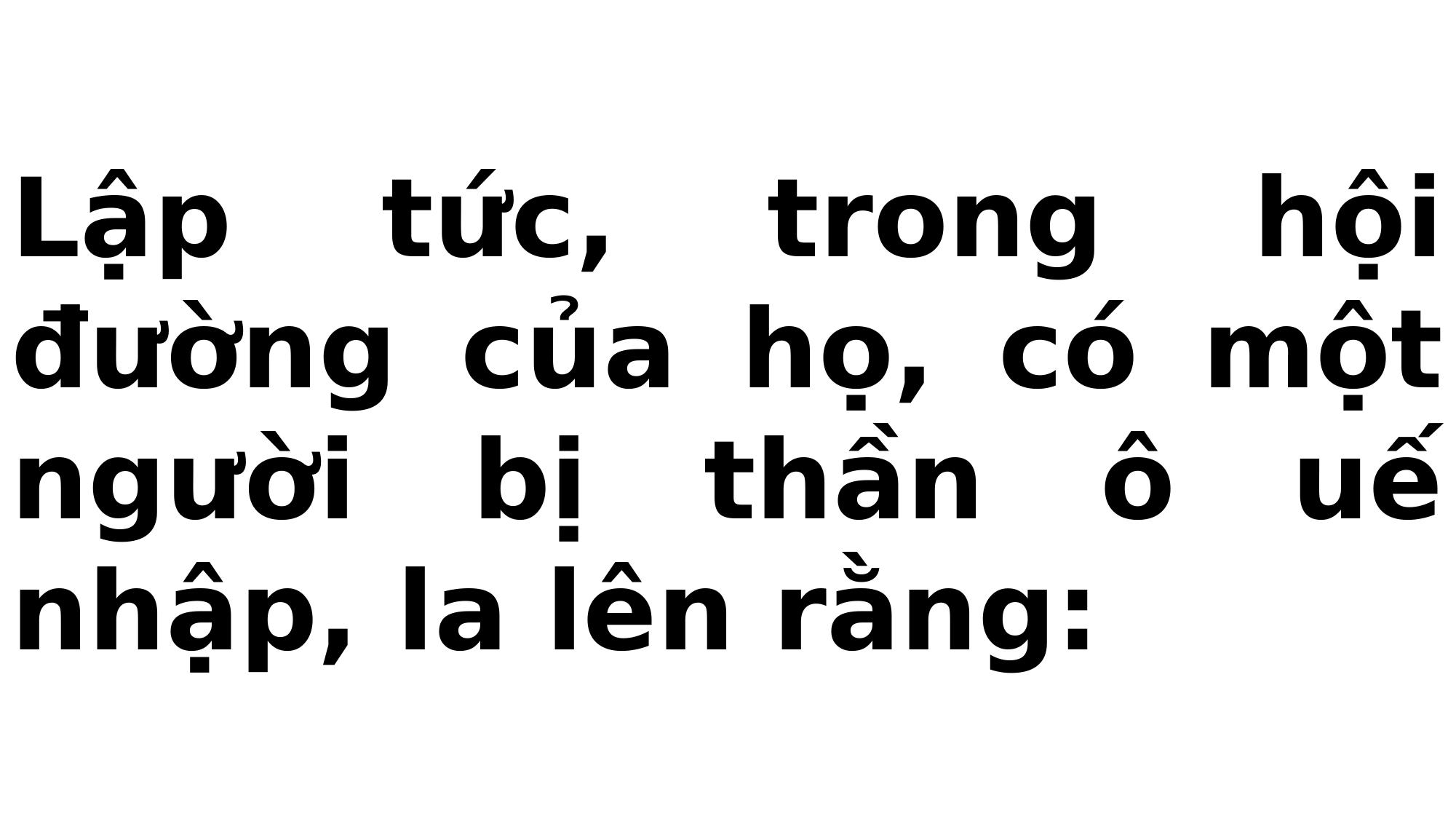

# Lập tức, trong hội đường của họ, có một người bị thần ô uế nhập, la lên rằng: